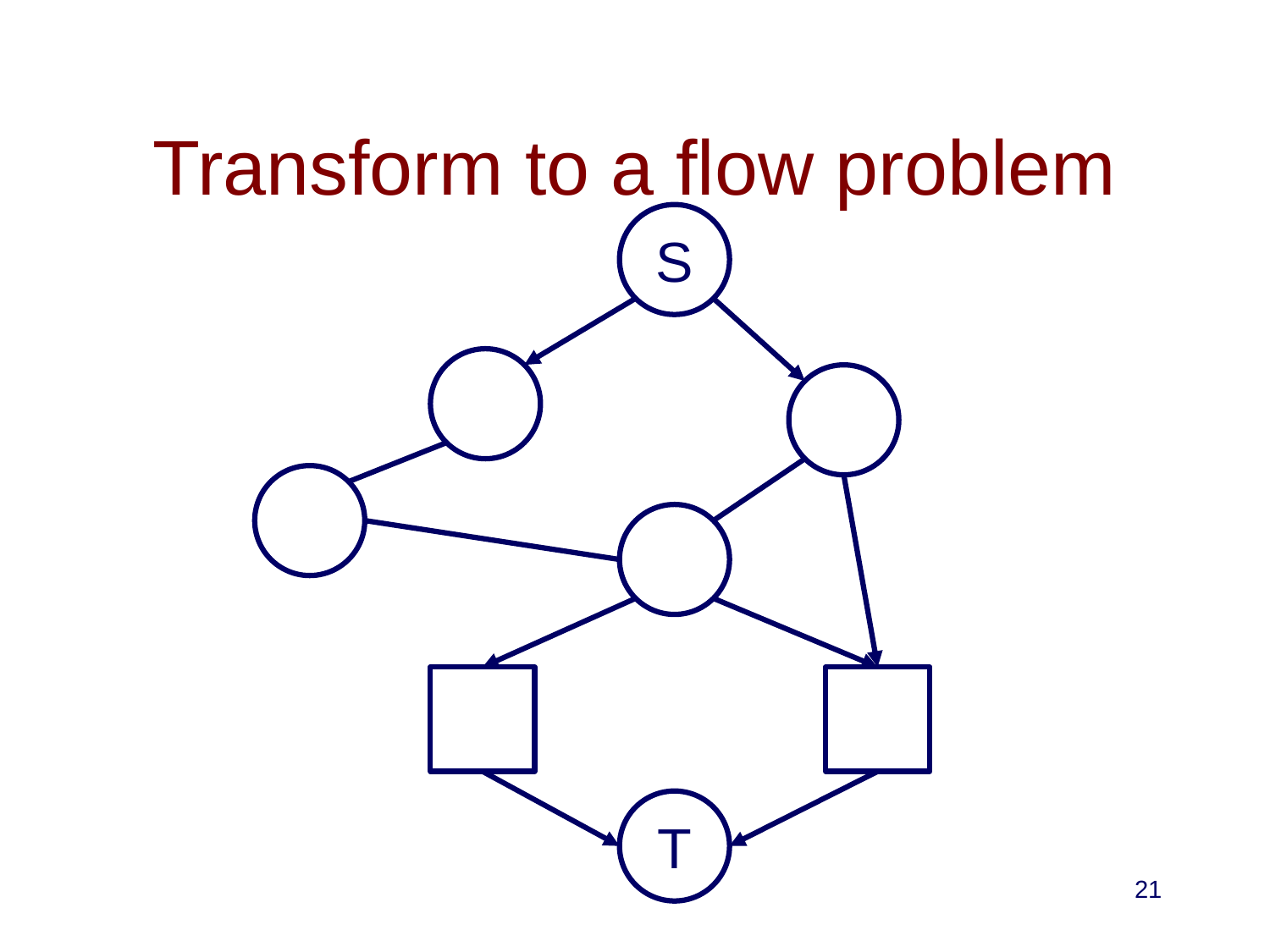

# Transform to a flow problem
S

T
21